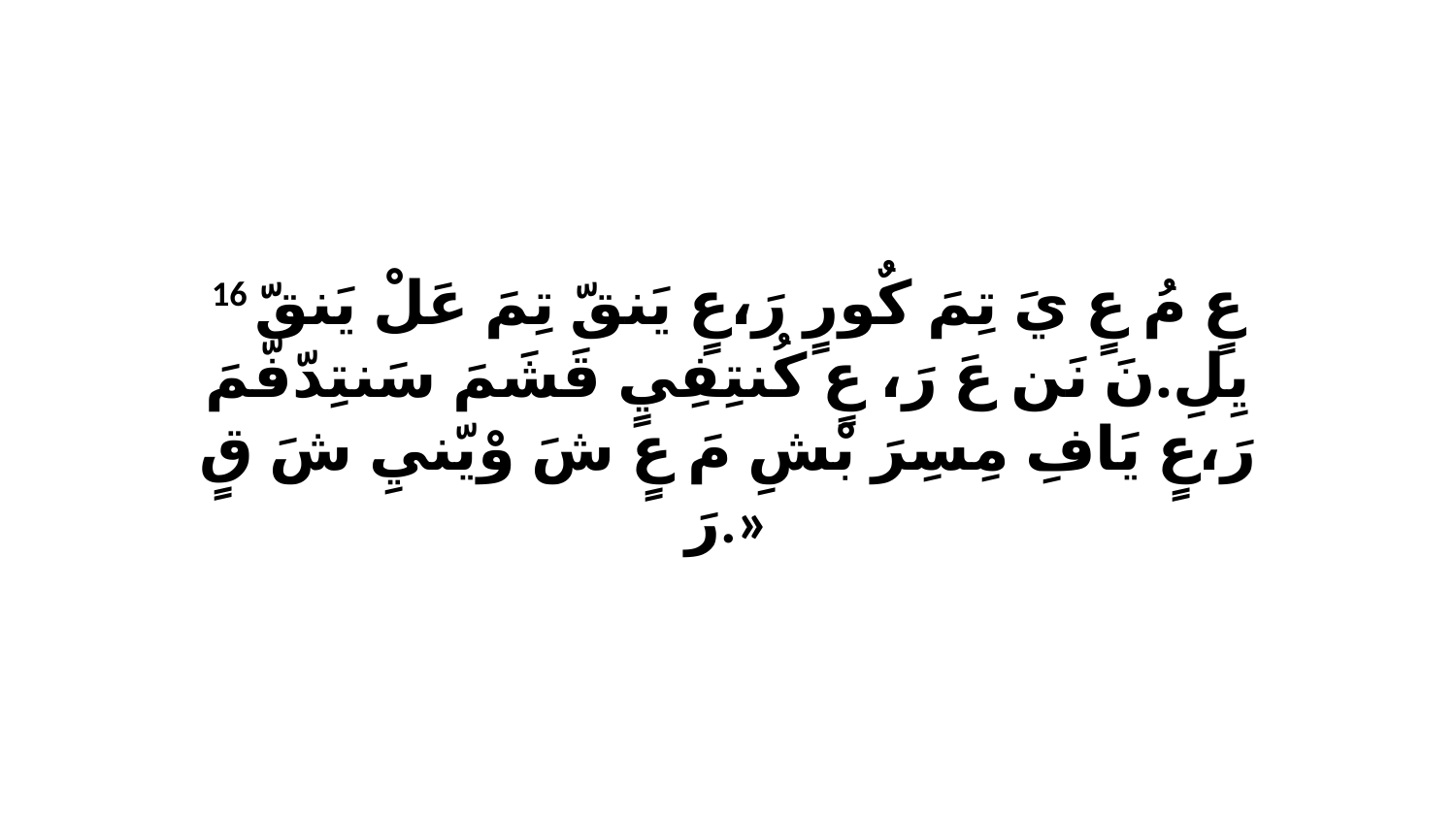

16 عٍ مُ عٍ يَ تِمَ كٌورٍ رَ،عٍ يَنقّ تِمَ عَلْ يَنقّ يِلِ.نَ نَن عَ رَ، عٍ كُنتِفِيٍ قَشَمَ سَنتِدّفّمَ رَ،عٍ يَافِ مِسِرَ بْشِ مَ عٍ شَ وْيّنيِ شَ قٍ رَ.»